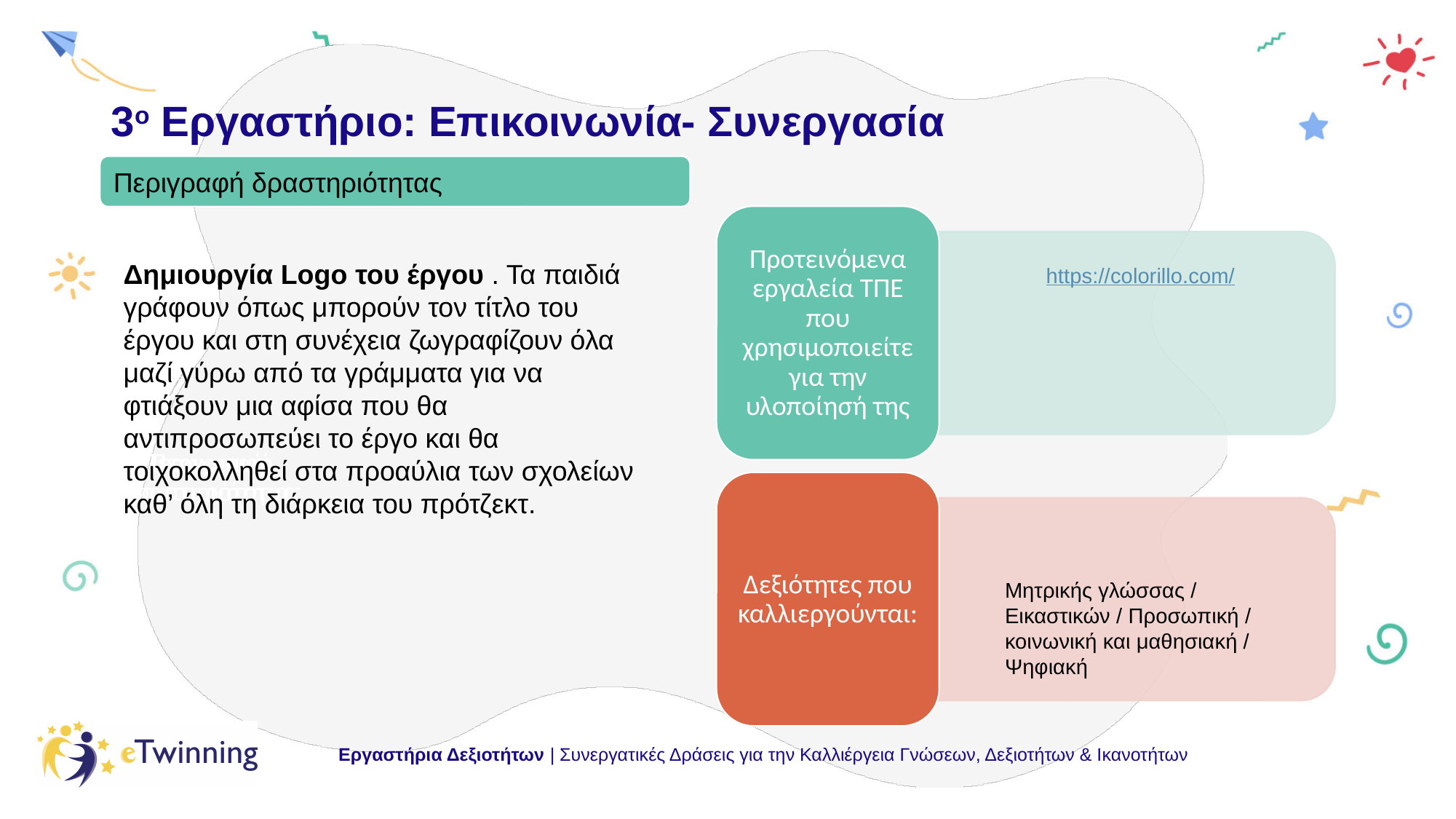

# 3ο Εργαστήριο: Επικοινωνία- Συνεργασία
Περιγραφή δραστηριότητας

Προτεινόμενα εργαλεία ΤΠΕ που χρησιμοποιείτε για την υλοποίησή της

Δεξιότητες που καλλιεργούνται:

Περιγραφή Δραστηριότητας

Περιγραφή Δραστηριότητας

Δημιουργία Logo του έργου . Τα παιδιά γράφουν όπως μπορούν τον τίτλο του έργου και στη συνέχεια ζωγραφίζουν όλα μαζί γύρω από τα γράμματα για να φτιάξουν μια αφίσα που θα αντιπροσωπεύει το έργο και θα τοιχοκολληθεί στα προαύλια των σχολείων καθ’ όλη τη διάρκεια του πρότζεκτ.

https://colorillo.com/
Μητρικής γλώσσας / Εικαστικών / Προσωπική / κοινωνική και μαθησιακή / Ψηφιακή